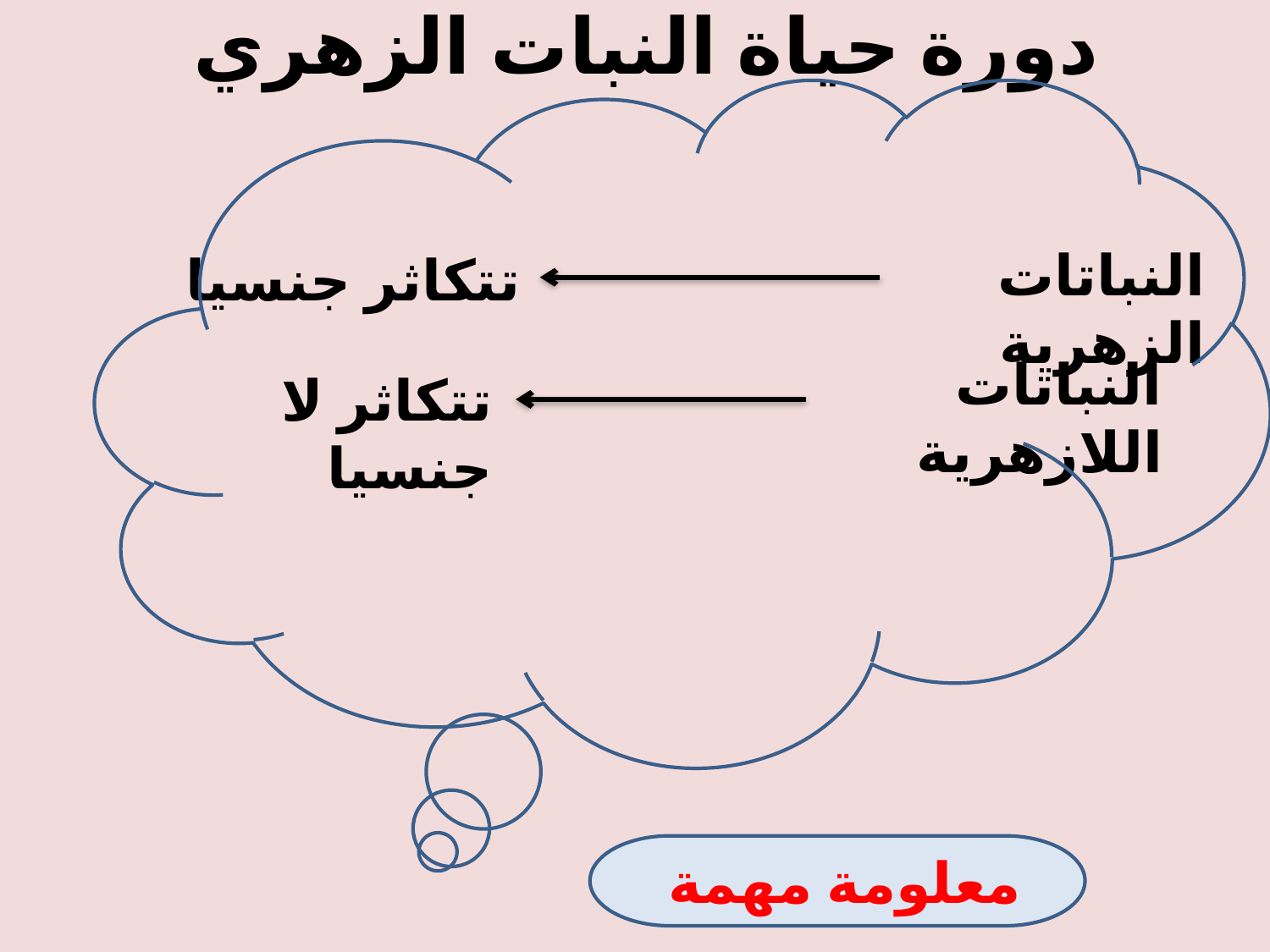

# دورة حياة النبات الزهري

النباتات الزهرية
تتكاثر جنسيا
النباتات اللازهرية
تتكاثر لا جنسيا
معلومة مهمة